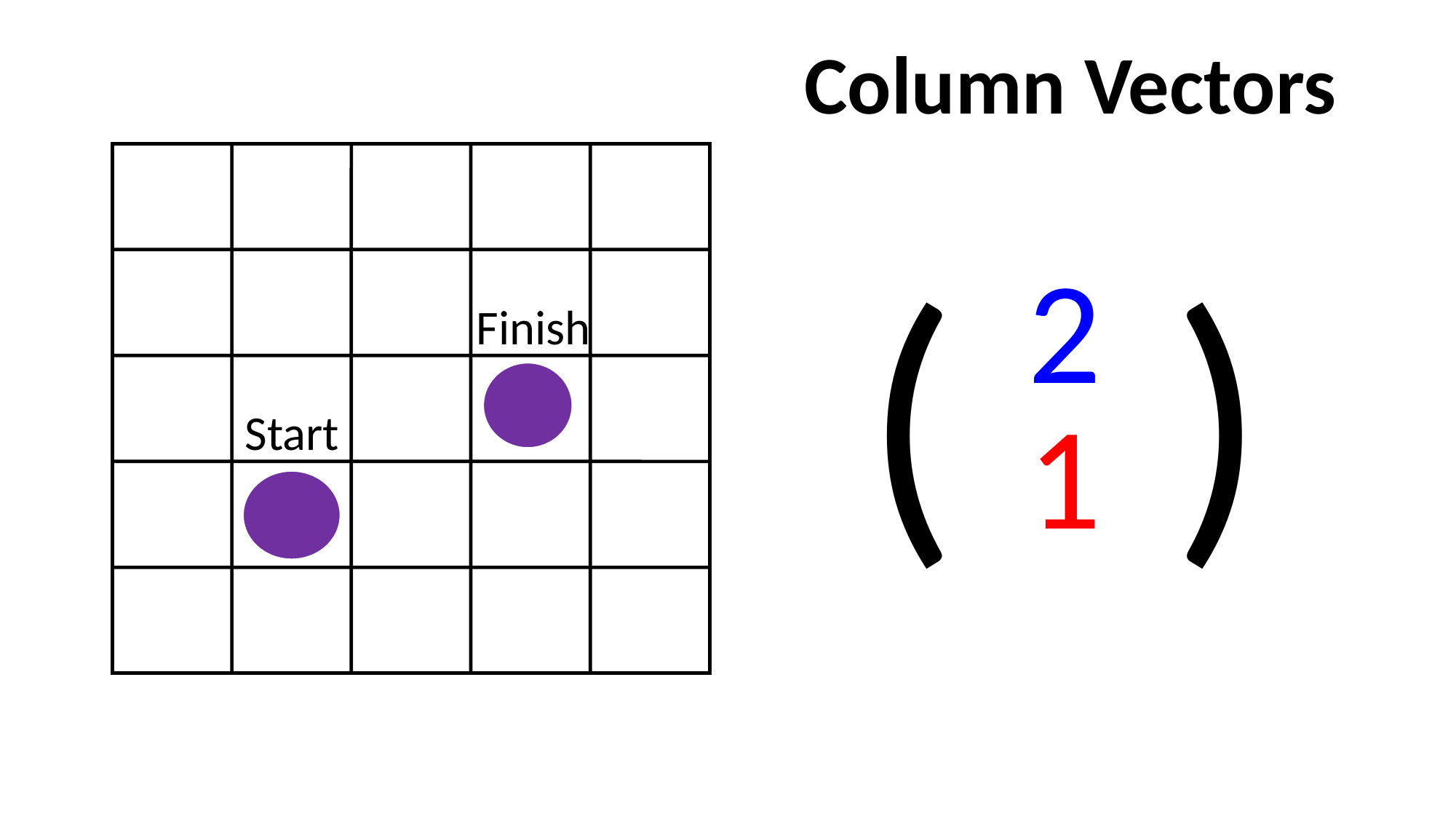

Column Vectors

| ( | ) |
| --- | --- |
| 2 |
| --- |
| 1 |

Finish

Start